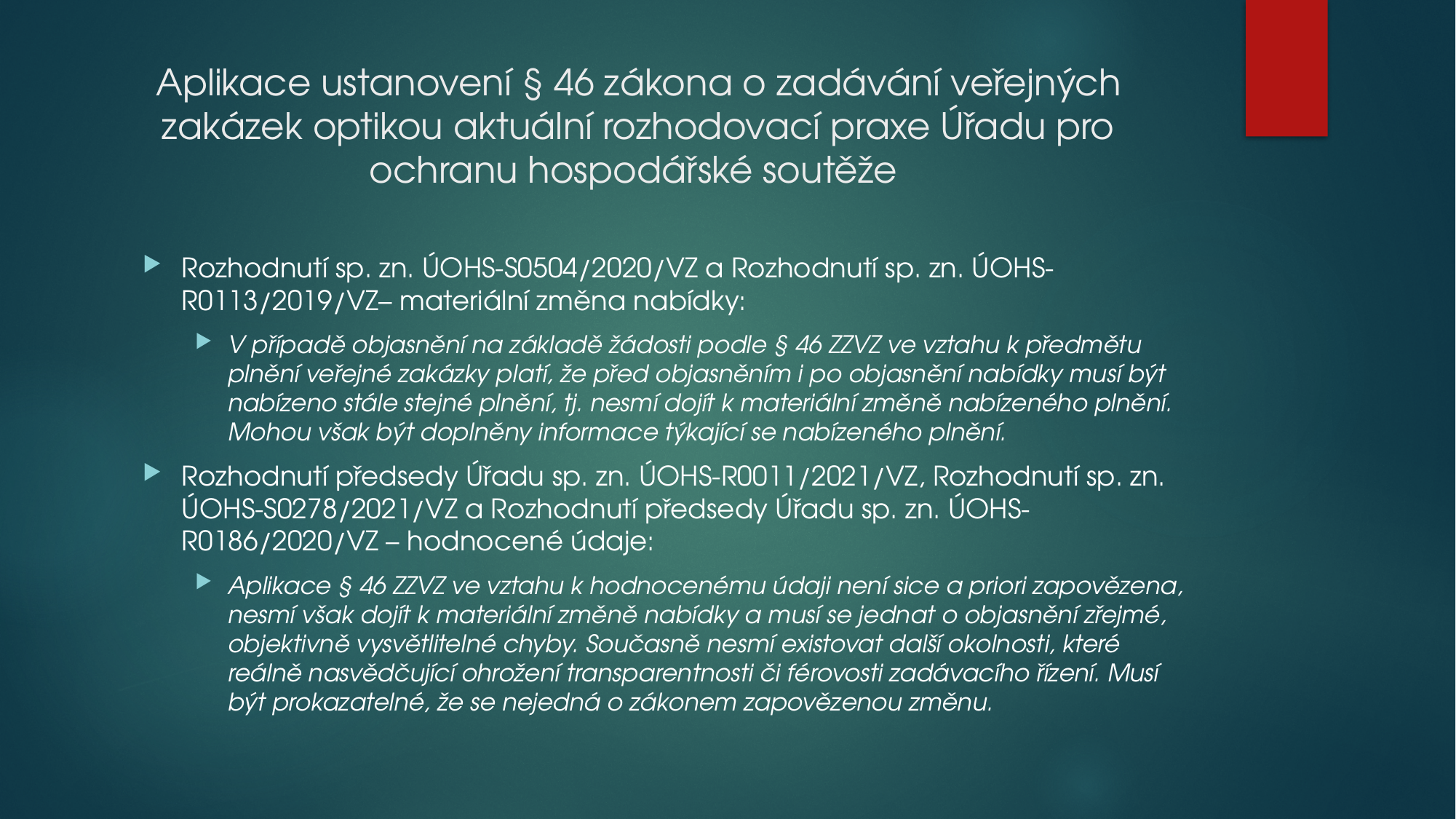

# Aplikace ustanovení § 46 zákona o zadávání veřejných zakázek optikou aktuální rozhodovací praxe Úřadu pro ochranu hospodářské soutěže
Rozhodnutí sp. zn. ÚOHS-S0504/2020/VZ a Rozhodnutí sp. zn. ÚOHS-R0113/2019/VZ– materiální změna nabídky:
V případě objasnění na základě žádosti podle § 46 ZZVZ ve vztahu k předmětu plnění veřejné zakázky platí, že před objasněním i po objasnění nabídky musí být nabízeno stále stejné plnění, tj. nesmí dojít k materiální změně nabízeného plnění. Mohou však být doplněny informace týkající se nabízeného plnění.
Rozhodnutí předsedy Úřadu sp. zn. ÚOHS-R0011/2021/VZ, Rozhodnutí sp. zn. ÚOHS-S0278/2021/VZ a Rozhodnutí předsedy Úřadu sp. zn. ÚOHS-R0186/2020/VZ – hodnocené údaje:
Aplikace § 46 ZZVZ ve vztahu k hodnocenému údaji není sice a priori zapovězena, nesmí však dojít k materiální změně nabídky a musí se jednat o objasnění zřejmé, objektivně vysvětlitelné chyby. Současně nesmí existovat další okolnosti, které reálně nasvědčující ohrožení transparentnosti či férovosti zadávacího řízení. Musí být prokazatelné, že se nejedná o zákonem zapovězenou změnu.